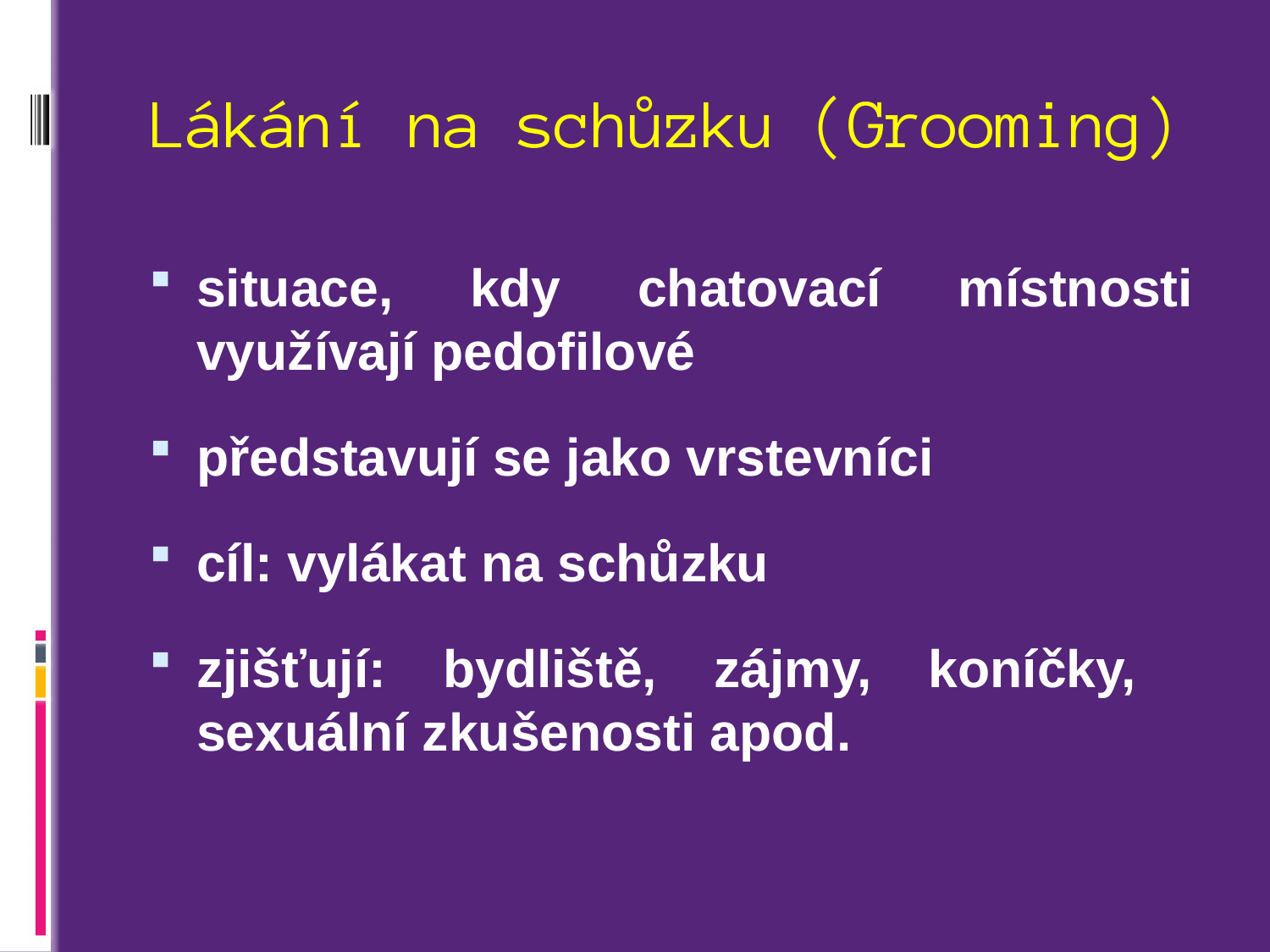

# Lákání na schůzku (Grooming)
situace, kdy chatovací místnosti využívají pedofilové
představují se jako vrstevníci
cíl: vylákat na schůzku
zjišťují: bydliště, zájmy, koníčky,  sexuální zkušenosti apod.